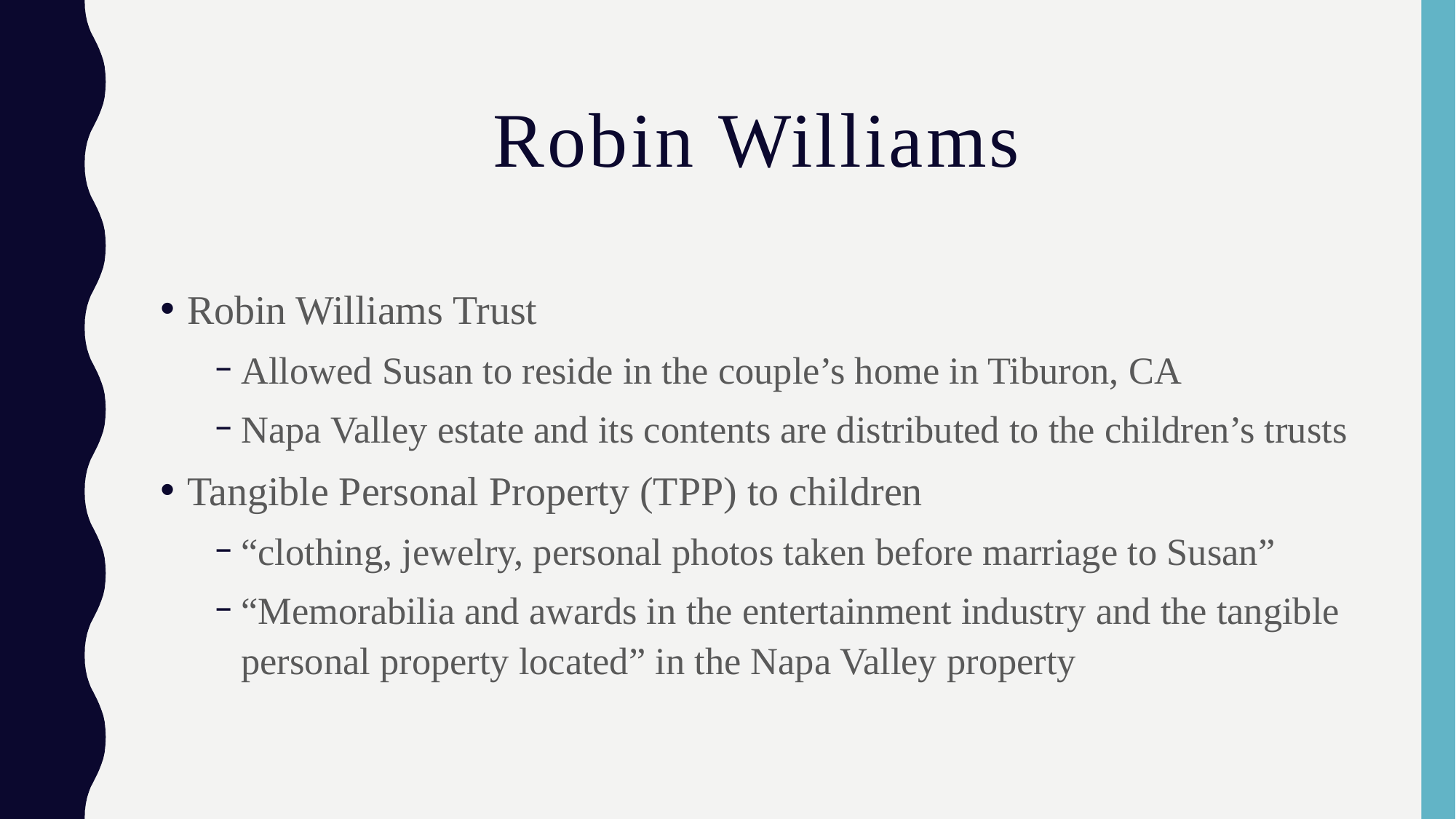

# Robin Williams
Robin Williams Trust
Allowed Susan to reside in the couple’s home in Tiburon, CA
Napa Valley estate and its contents are distributed to the children’s trusts
Tangible Personal Property (TPP) to children
“clothing, jewelry, personal photos taken before marriage to Susan”
“Memorabilia and awards in the entertainment industry and the tangible personal property located” in the Napa Valley property